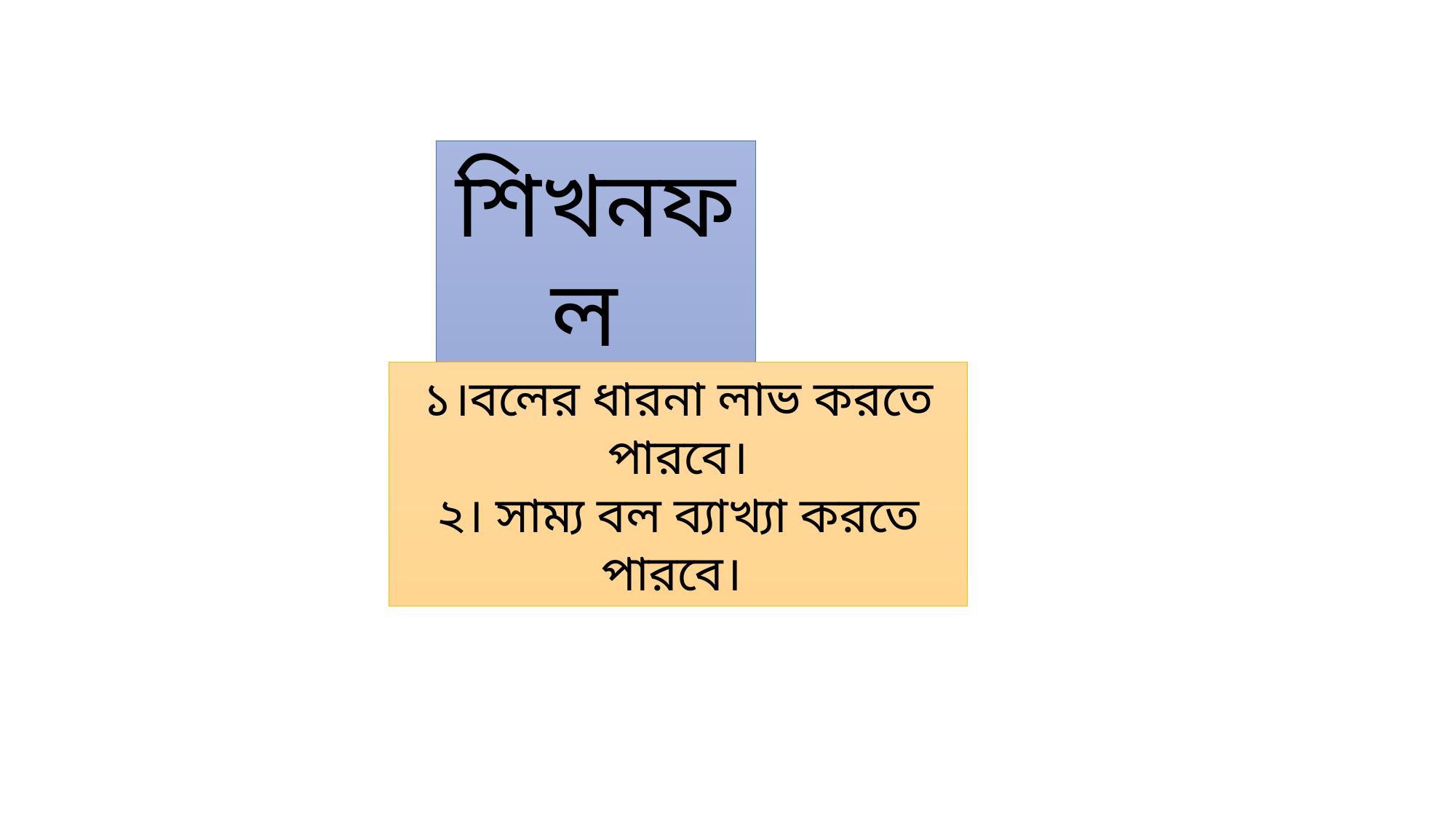

শিখনফল
১।বলের ধারনা লাভ করতে পারবে।
২। সাম্য বল ব্যাখ্যা করতে পারবে।